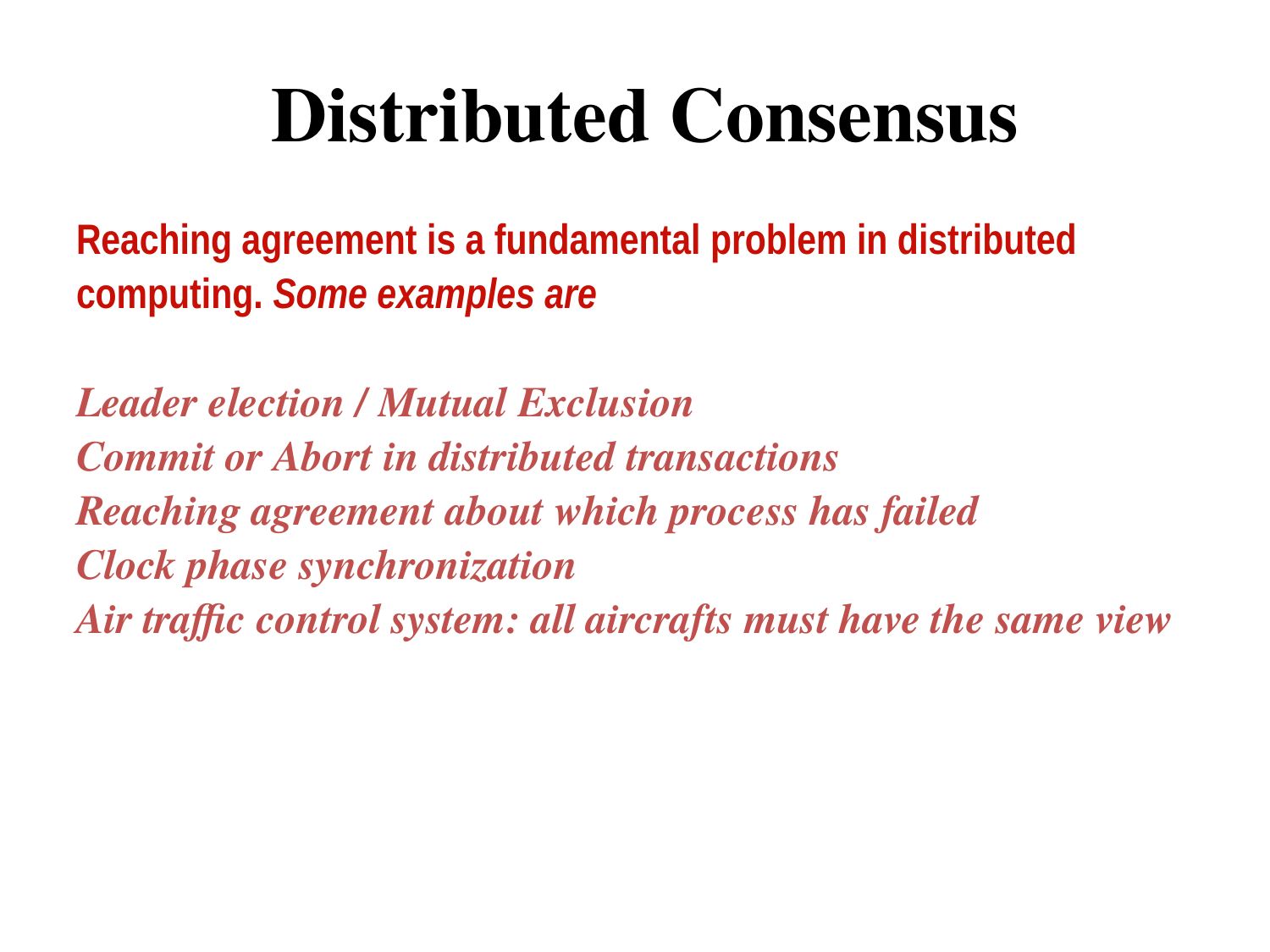

# Distributed Consensus
Reaching agreement is a fundamental problem in distributed
computing. Some examples are

Leader election / Mutual Exclusion
Commit or Abort in distributed transactions
Reaching agreement about which process has failed
Clock phase synchronization
Air traffic control system: all aircrafts must have the same view